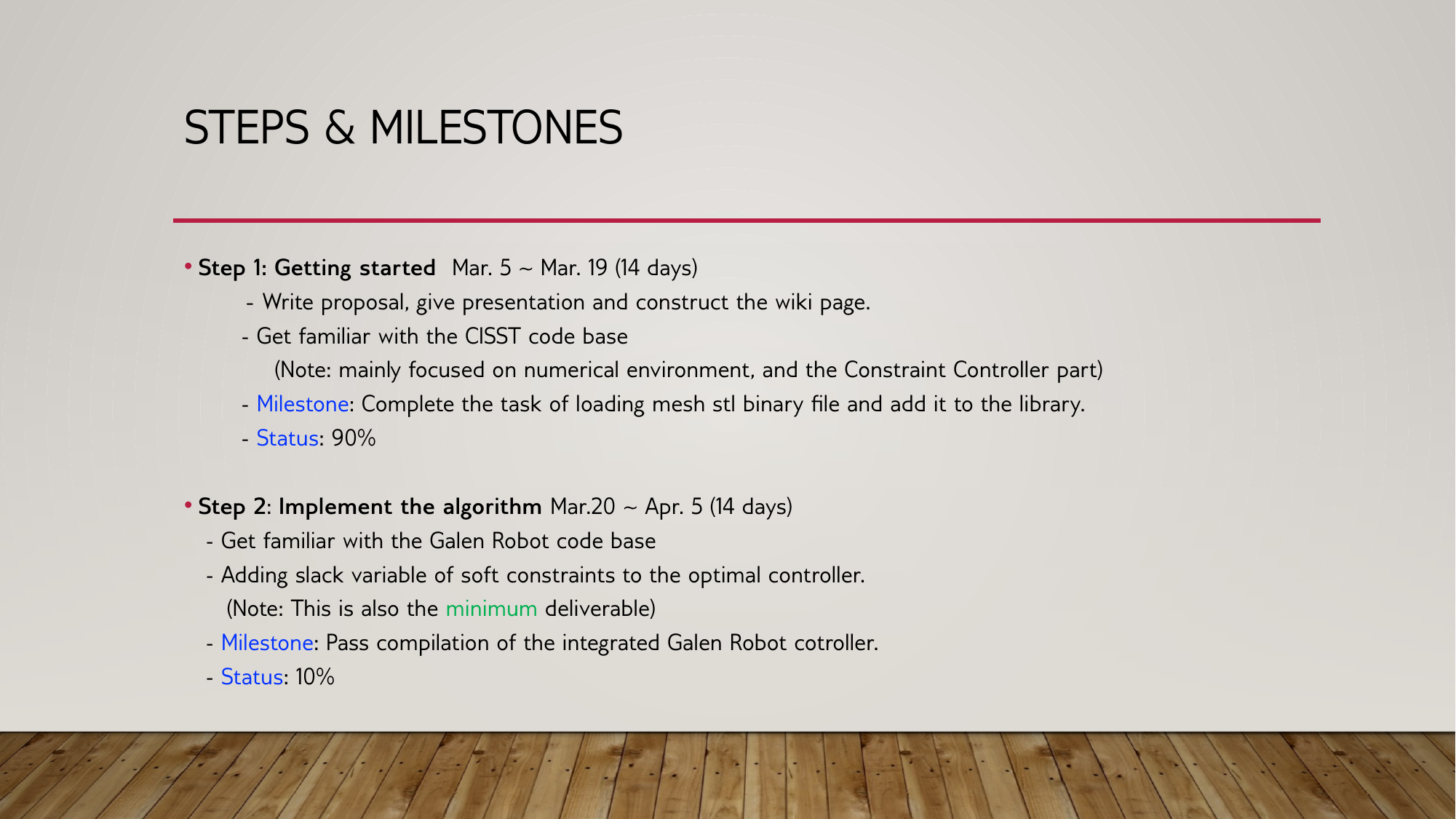

# Steps & milestones
Step 1: Getting started  Mar. 5 ~ Mar. 19 (14 days)
        - Write proposal, give presentation and construct the wiki page.
        - Get familiar with the CISST code base
					(Note: mainly focused on numerical environment, and the Constraint Controller part)
        - Milestone: Complete the task of loading mesh stl binary ﬁle and add it to the library.
        - Status: 90%

Step 2: Implement the algorithm Mar.20 ~ Apr. 5 (14 days)
   - Get familiar with the Galen Robot code base
   - Adding slack variable of soft constraints to the optimal controller.
      (Note: This is also the minimum deliverable)
   - Milestone: Pass compilation of the integrated Galen Robot cotroller.
   - Status: 10%